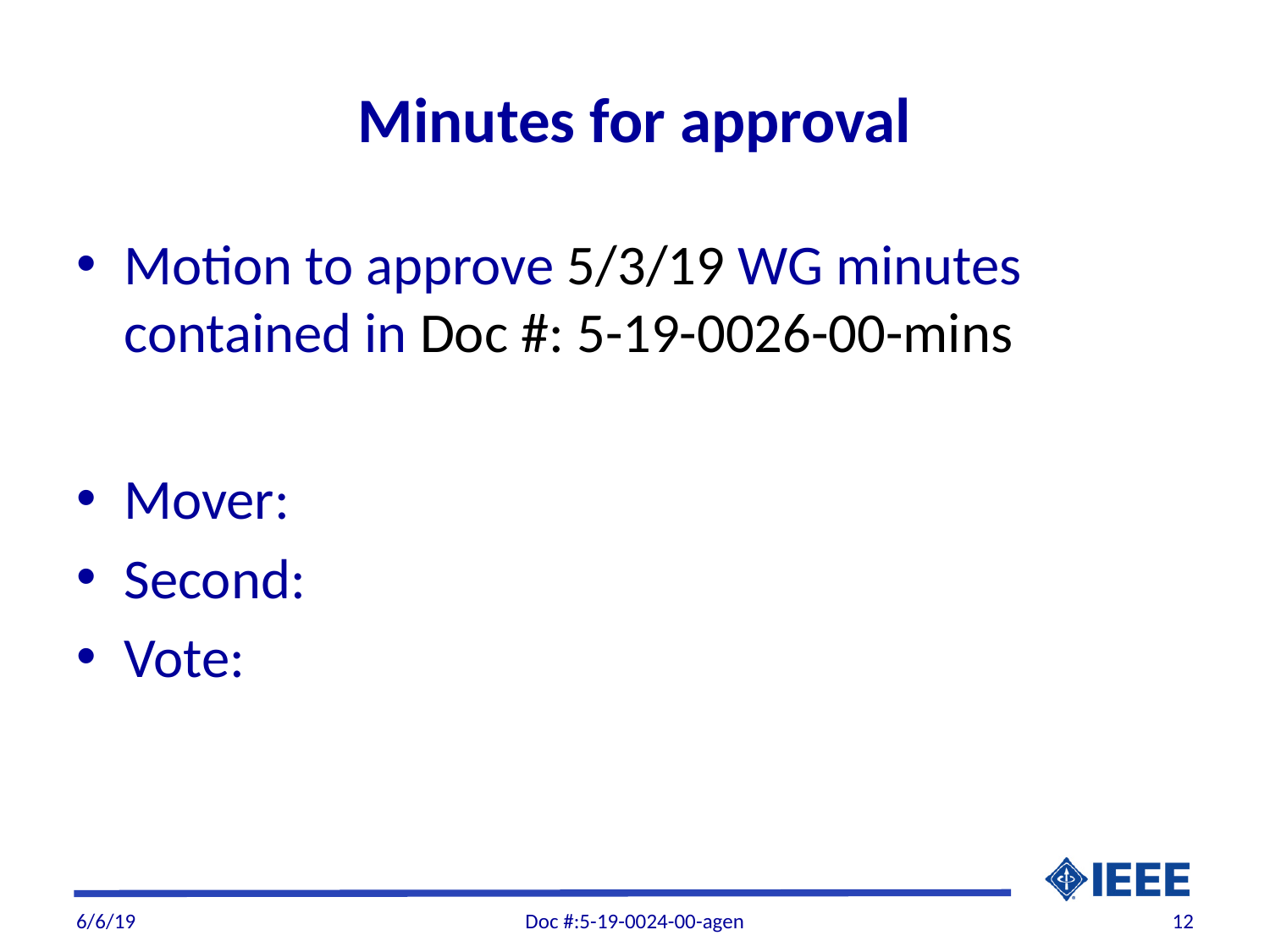

# Minutes for approval
Motion to approve 5/3/19 WG minutes contained in Doc #: 5-19-0026-00-mins

Mover:
Second:
Vote:

6/6/19
Doc #:5-19-0024-00-agen
12